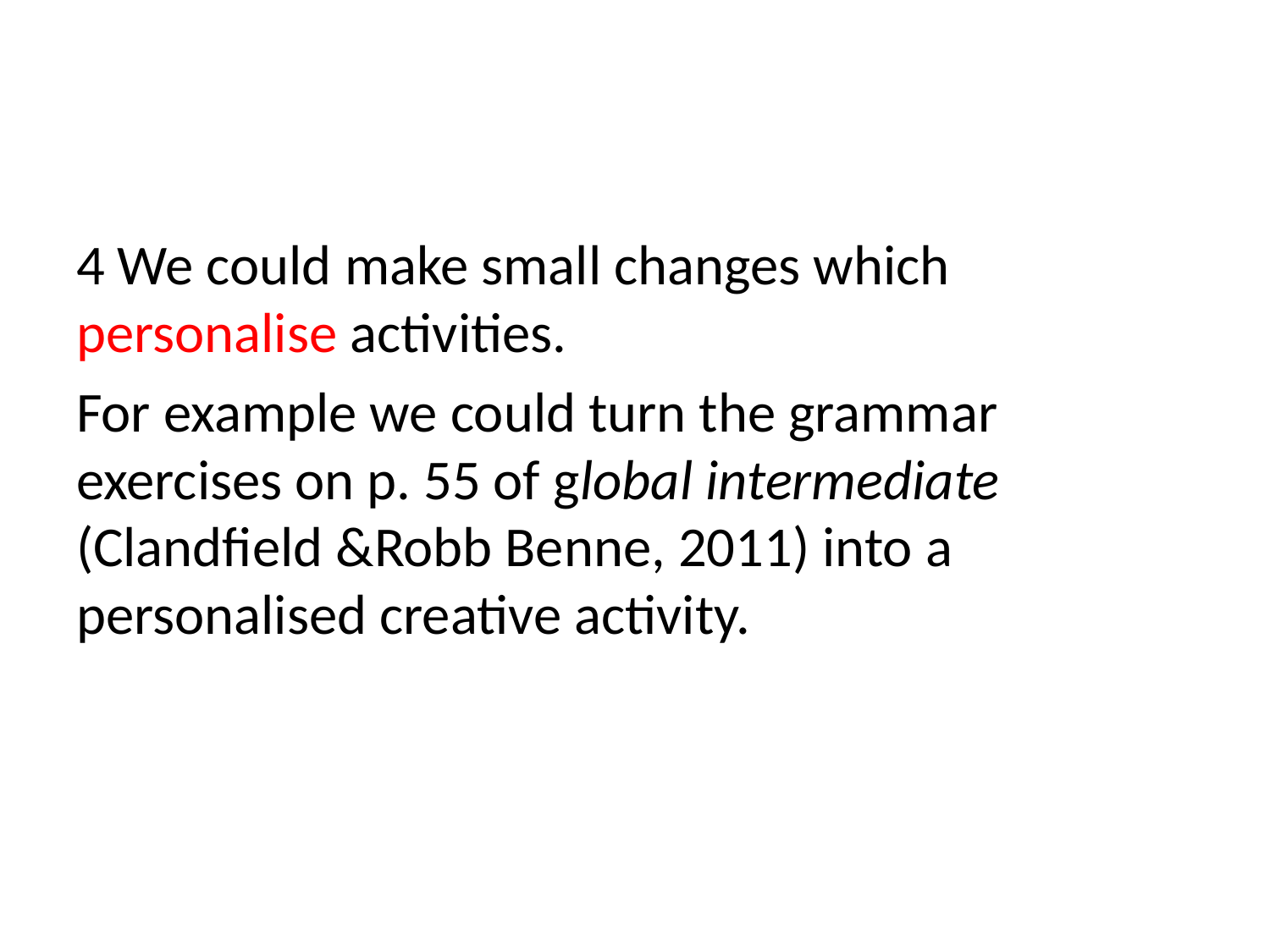

#
4 We could make small changes which personalise activities.
For example we could turn the grammar exercises on p. 55 of global intermediate (Clandfield &Robb Benne, 2011) into a personalised creative activity.